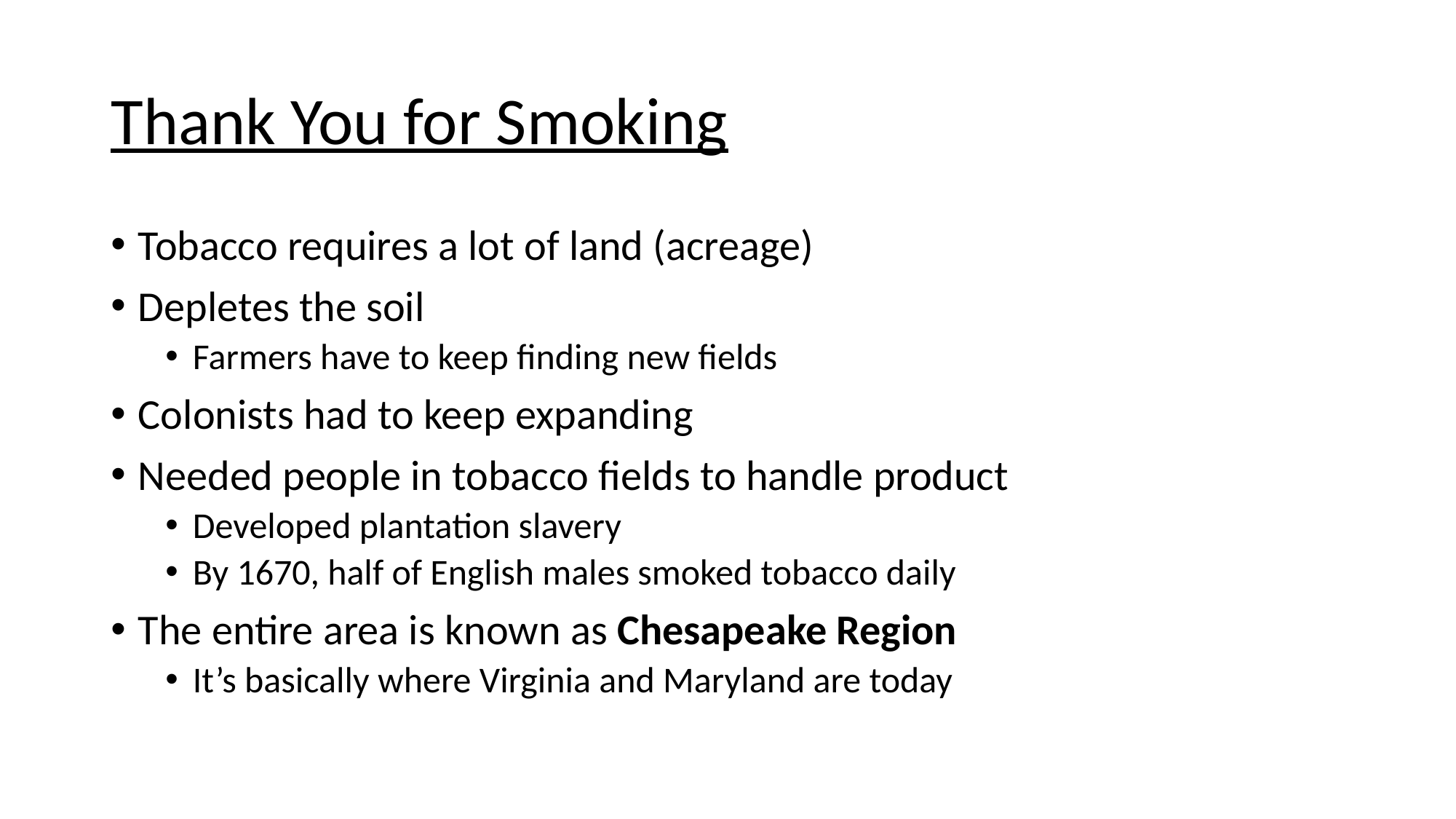

# Thank You for Smoking
Tobacco requires a lot of land (acreage)
Depletes the soil
Farmers have to keep finding new fields
Colonists had to keep expanding
Needed people in tobacco fields to handle product
Developed plantation slavery
By 1670, half of English males smoked tobacco daily
The entire area is known as Chesapeake Region
It’s basically where Virginia and Maryland are today